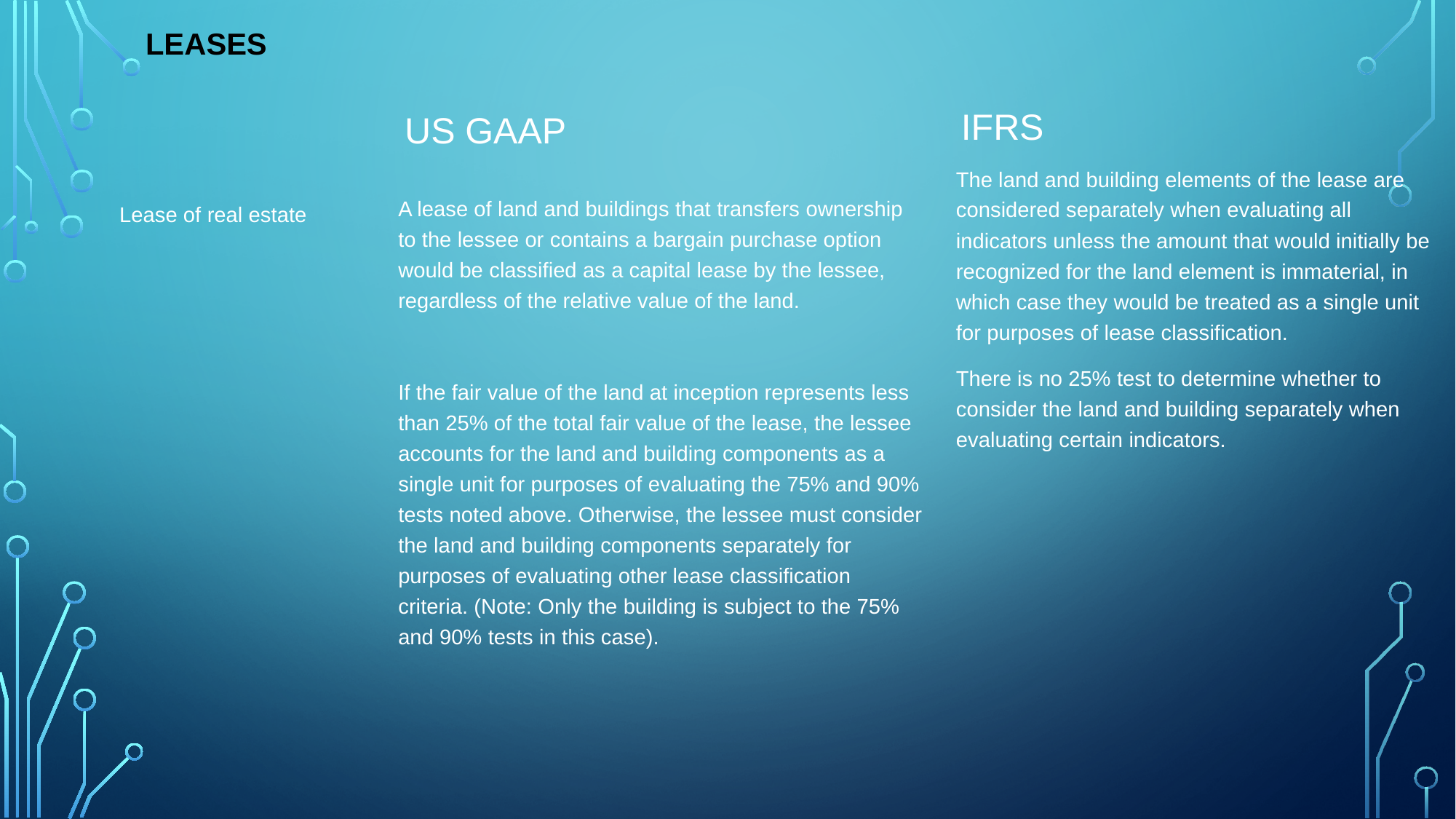

# leases
US GAAP
IFRS
The land and building elements of the lease are considered separately when evaluating all indicators unless the amount that would initially be recognized for the land element is immaterial, in which case they would be treated as a single unit for purposes of lease classification.
There is no 25% test to determine whether to consider the land and building separately when evaluating certain indicators.
A lease of land and buildings that transfers ownership to the lessee or contains a bargain purchase option would be classified as a capital lease by the lessee, regardless of the relative value of the land.

If the fair value of the land at inception represents less than 25% of the total fair value of the lease, the lessee accounts for the land and building components as a single unit for purposes of evaluating the 75% and 90% tests noted above. Otherwise, the lessee must consider the land and building components separately for purposes of evaluating other lease classification criteria. (Note: Only the building is subject to the 75% and 90% tests in this case).
Lease of real estate